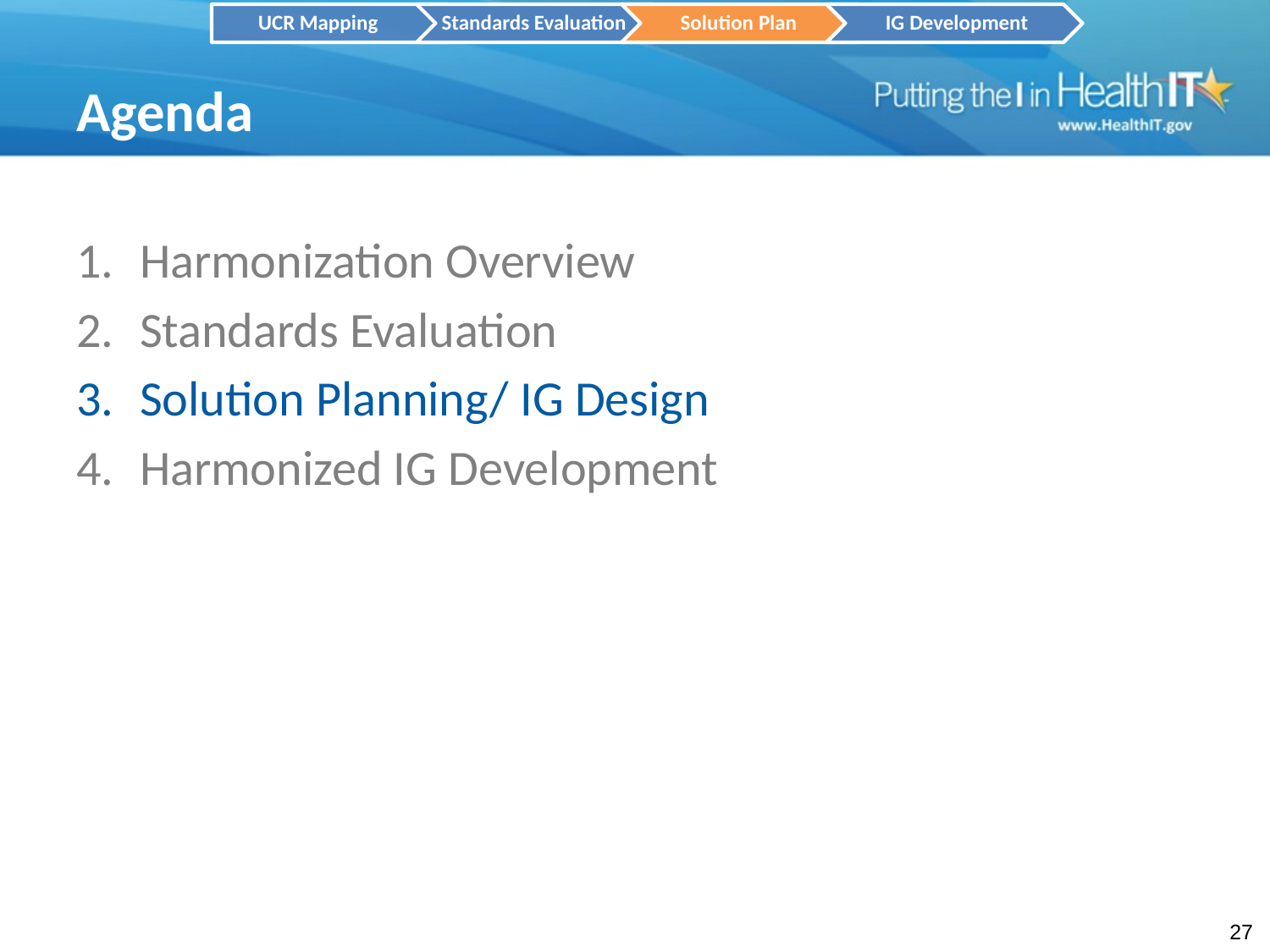

UCR Mapping

Standards Evaluation

Solution Plan

IG Development
# Agenda
Harmonization Overview
Standards Evaluation
Solution Planning/ IG Design
Harmonized IG Development

27